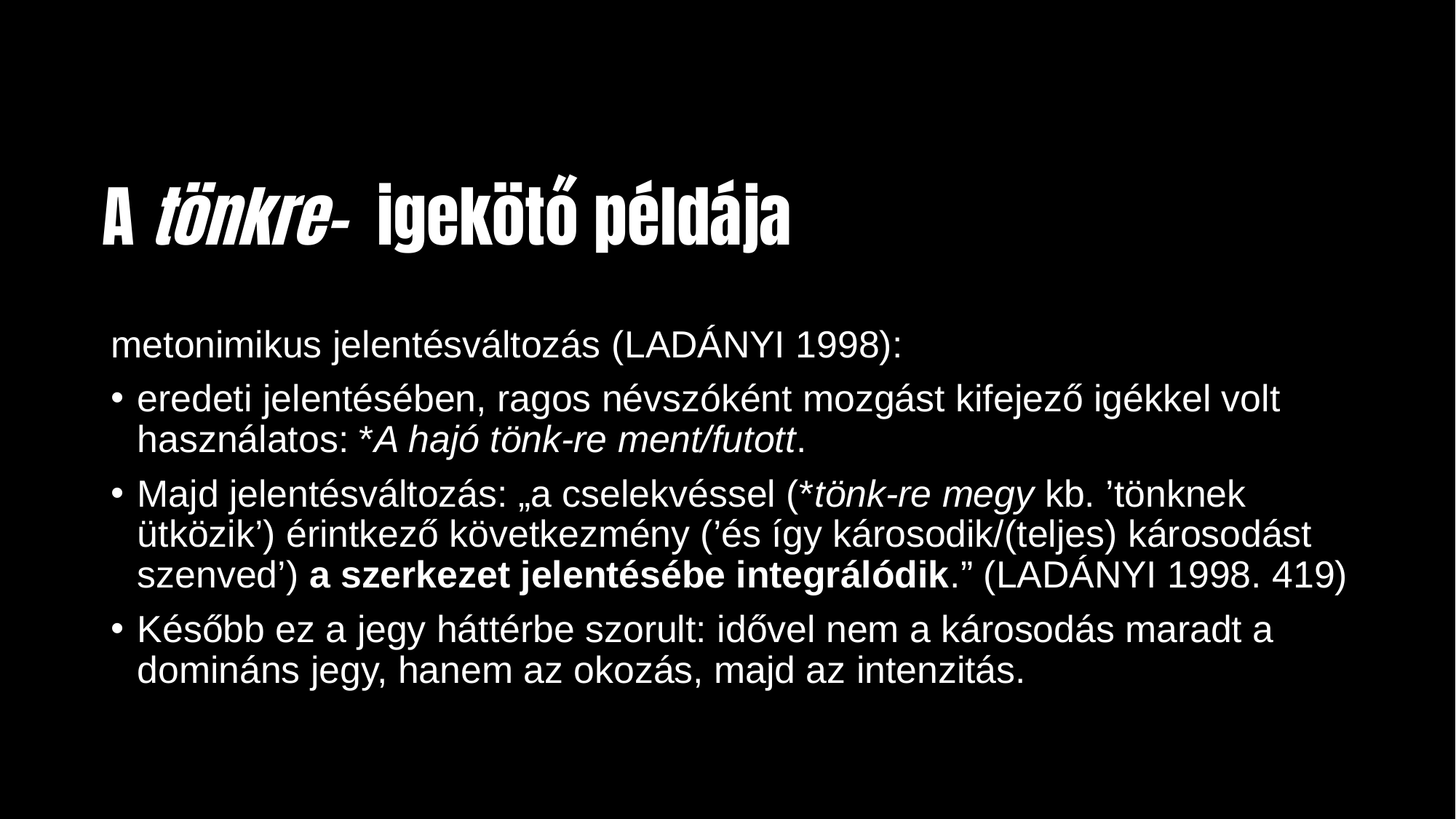

# A tönkre-  igekötő példája
metonimikus jelentésváltozás (Ladányi 1998):
eredeti jelentésében, ragos névszóként mozgást kifejező igékkel volt használatos: *A hajó tönk-re ment/futott.
Majd jelentésváltozás: „a cselekvéssel (*tönk-re megy kb. ’tönknek ütközik’) érintkező következmény (’és így károsodik/(teljes) károsodást szenved’) a szerkezet jelentésébe integrálódik.” (Ladányi 1998. 419)
Később ez a jegy háttérbe szorult: idővel nem a károsodás maradt a domináns jegy, hanem az okozás, majd az intenzitás.